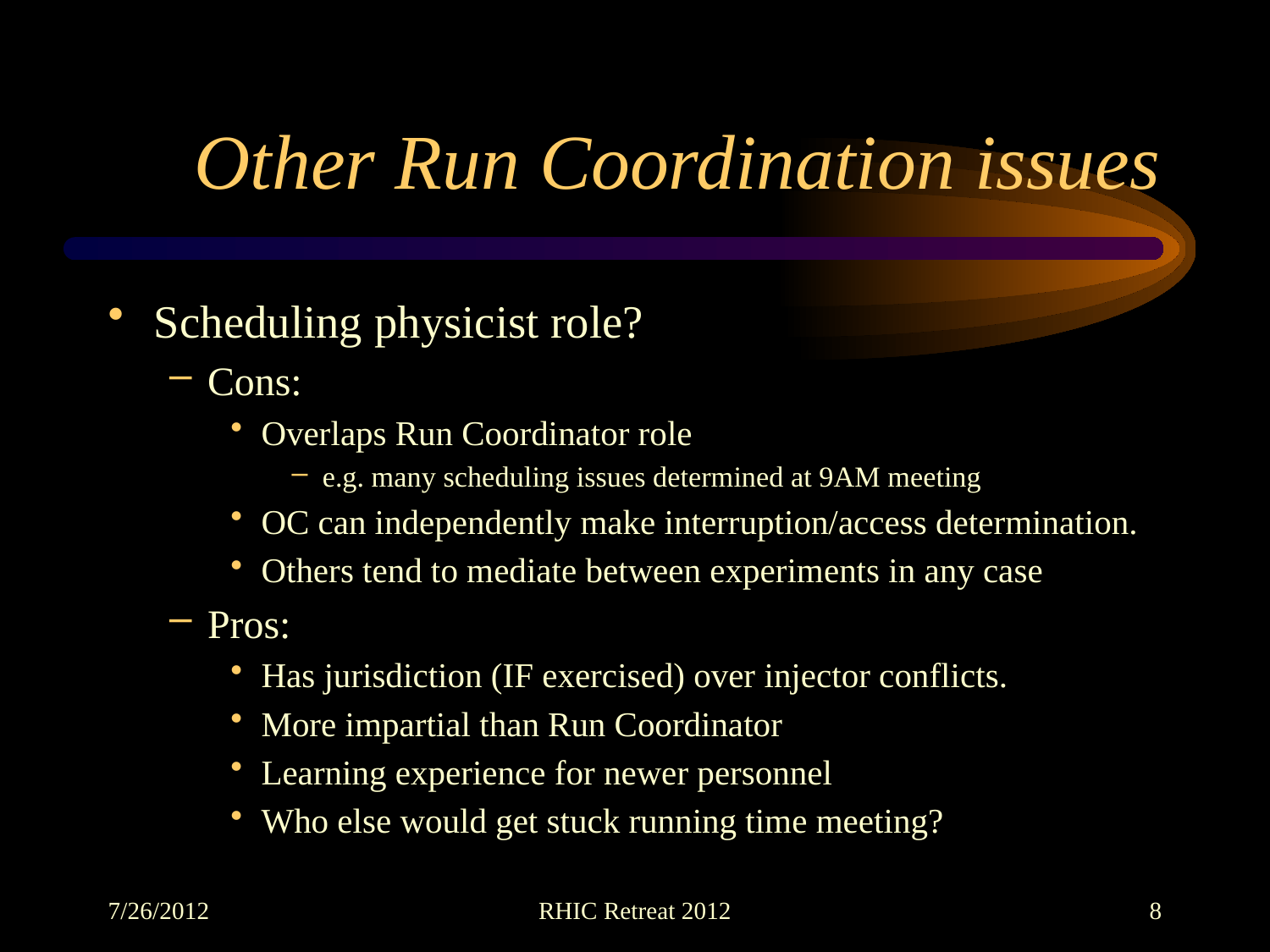

# Other Run Coordination issues
Scheduling physicist role?
Cons:
Overlaps Run Coordinator role
e.g. many scheduling issues determined at 9AM meeting
OC can independently make interruption/access determination.
Others tend to mediate between experiments in any case
Pros:
Has jurisdiction (IF exercised) over injector conflicts.
More impartial than Run Coordinator
Learning experience for newer personnel
Who else would get stuck running time meeting?

7/26/2012
RHIC Retreat 2012
8